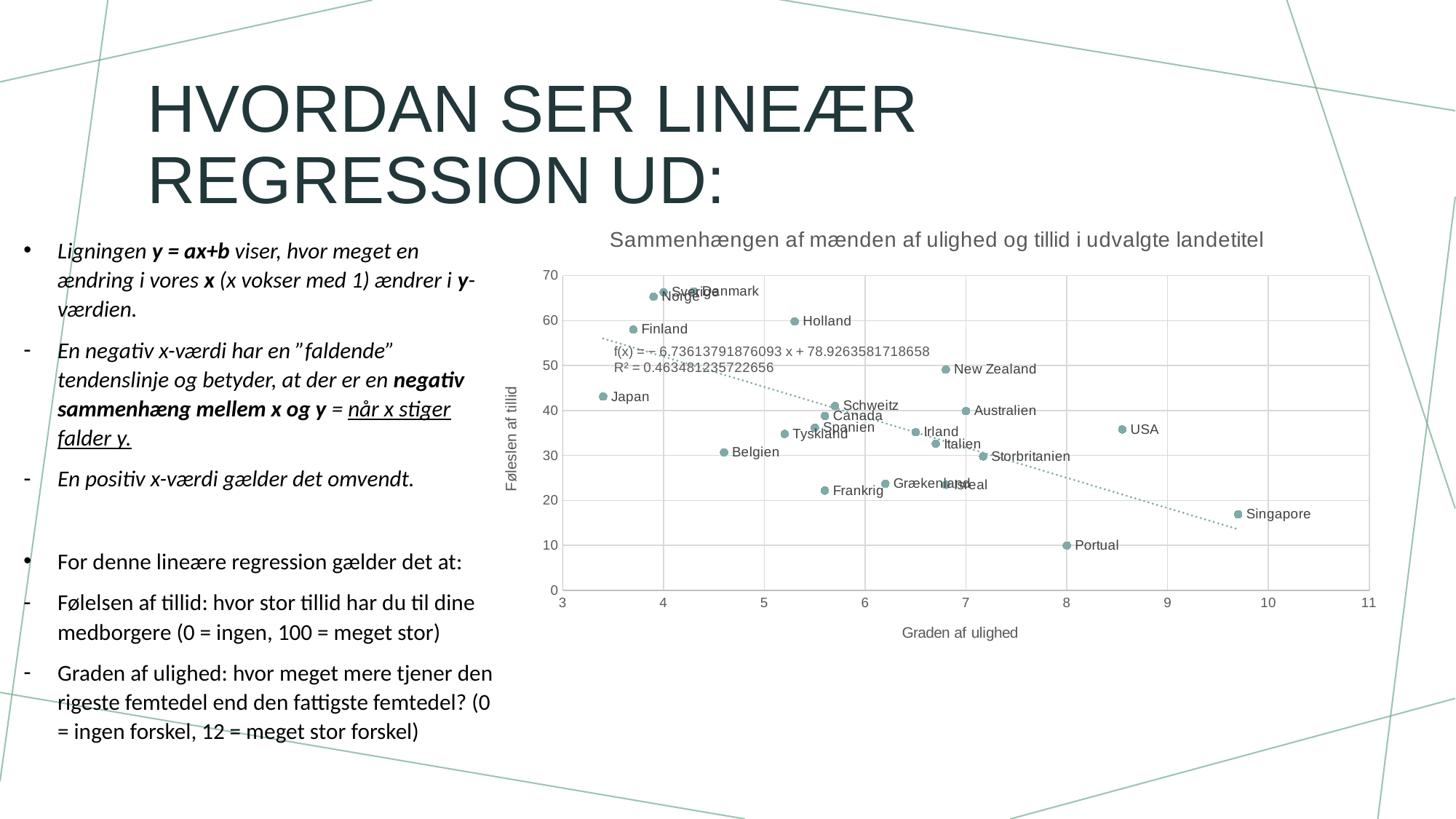

# Hvordan ser lineær regression ud:

### Chart: Sammenhængen af mænden af ulighed og tillid i udvalgte landetitel

| Category |  |
|---|---|
Ligningen y = ax+b viser, hvor meget en ændring i vores x (x vokser med 1) ændrer i y-værdien.
En negativ x-værdi har en ”faldende” tendenslinje og betyder, at der er en negativ sammenhæng mellem x og y = når x stiger falder y.
En positiv x-værdi gælder det omvendt.

For denne lineære regression gælder det at:
Følelsen af tillid: hvor stor tillid har du til dine medborgere (0 = ingen, 100 = meget stor)
Graden af ulighed: hvor meget mere tjener den rigeste femtedel end den fattigste femtedel? (0 = ingen forskel, 12 = meget stor forskel)